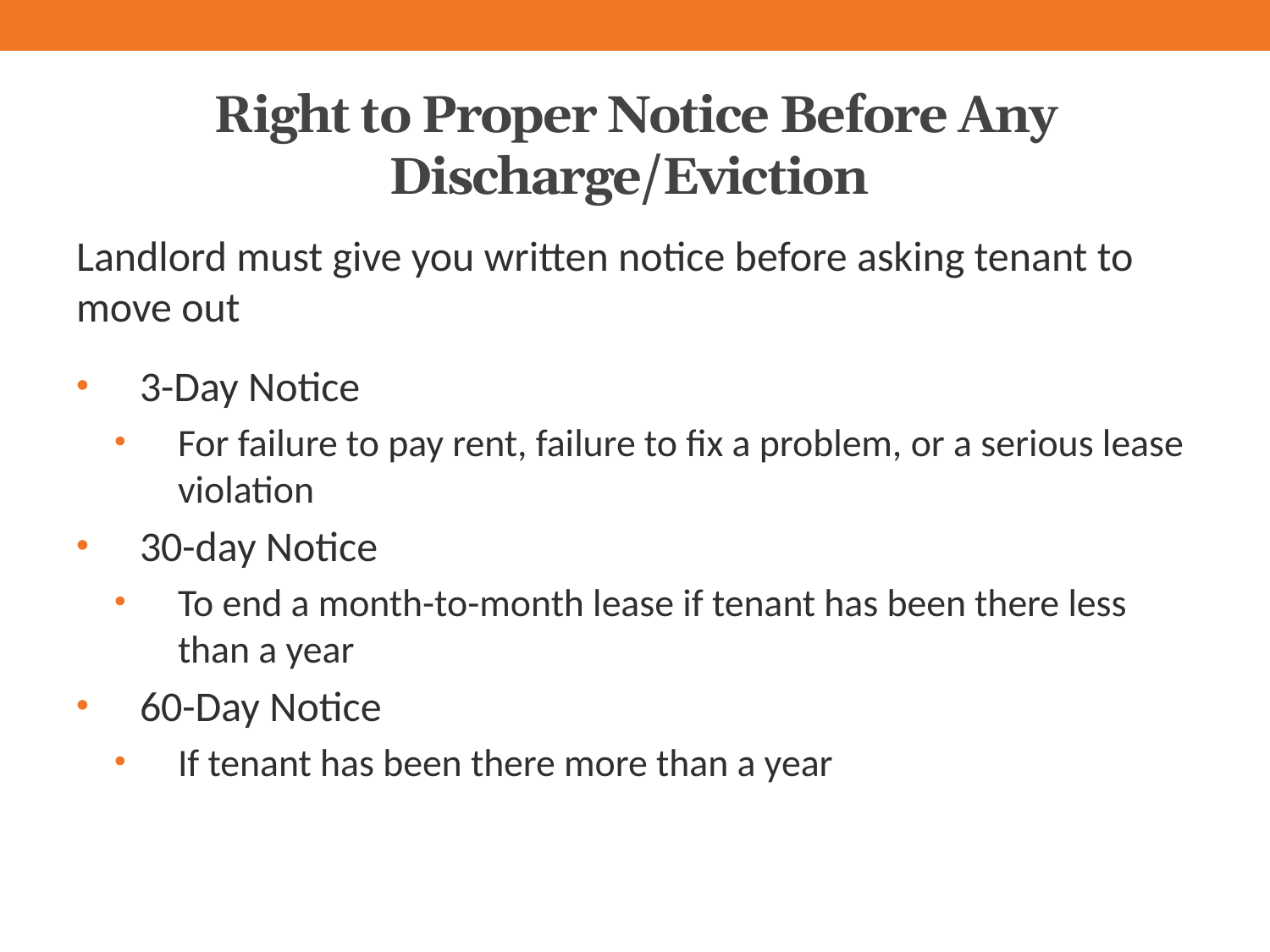

# Right to Proper Notice Before Any Discharge/Eviction
Landlord must give you written notice before asking tenant to move out
3-Day Notice
For failure to pay rent, failure to fix a problem, or a serious lease violation
30-day Notice
To end a month-to-month lease if tenant has been there less than a year
60-Day Notice
If tenant has been there more than a year